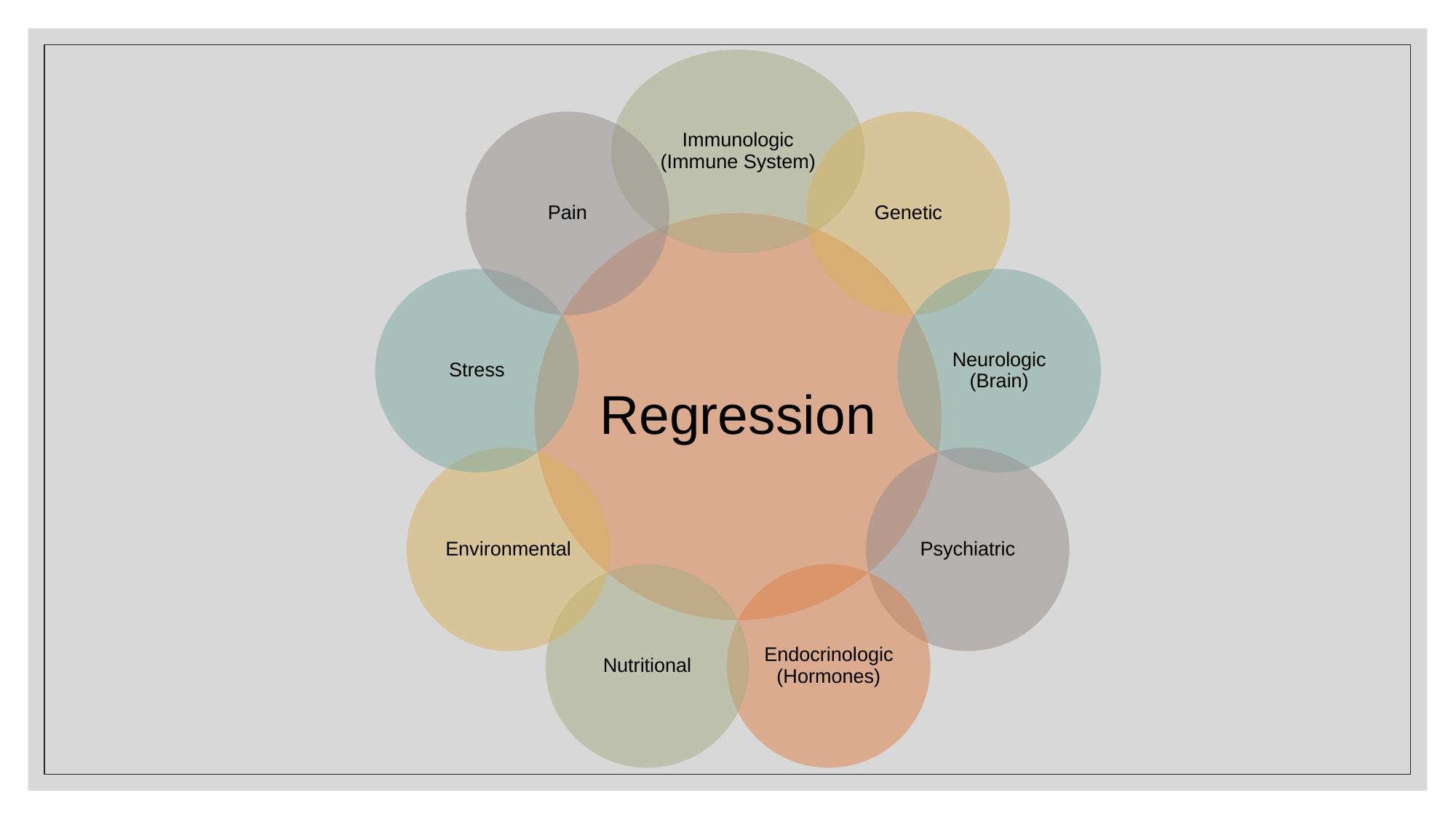

Regression
Immunologic (Immune System)
Genetic
Neurologic (Brain)
Psychiatric
Endocrinologic (Hormones)
Nutritional
Environmental
Stress
Pain